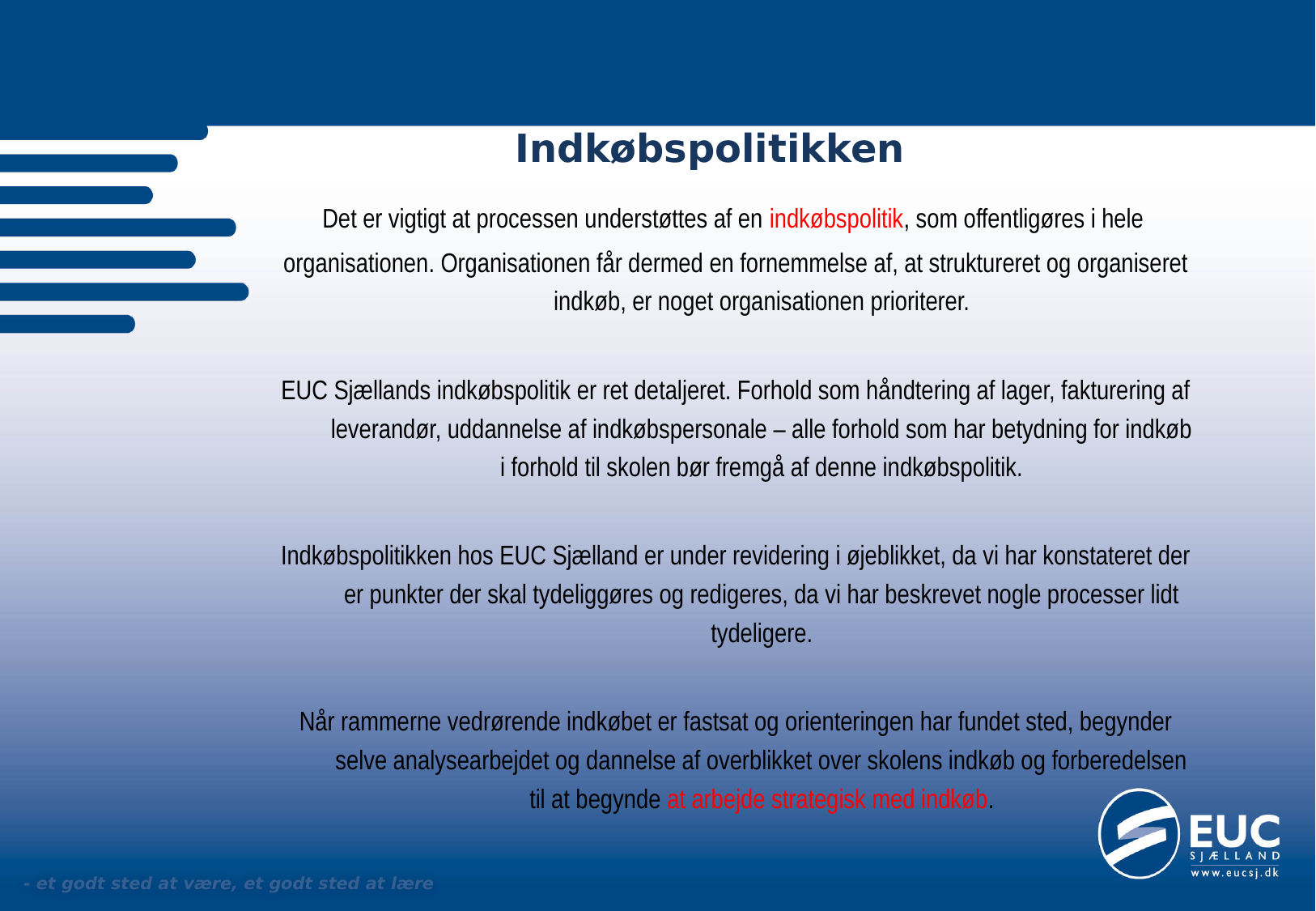

# Indkøbspolitikken
Det er vigtigt at processen understøttes af en indkøbspolitik, som offentligøres i hele
organisationen. Organisationen får dermed en fornemmelse af, at struktureret og organiseret indkøb, er noget organisationen prioriterer.

EUC Sjællands indkøbspolitik er ret detaljeret. Forhold som håndtering af lager, fakturering af leverandør, uddannelse af indkøbspersonale – alle forhold som har betydning for indkøb i forhold til skolen bør fremgå af denne indkøbspolitik.

Indkøbspolitikken hos EUC Sjælland er under revidering i øjeblikket, da vi har konstateret der er punkter der skal tydeliggøres og redigeres, da vi har beskrevet nogle processer lidt tydeligere.

Når rammerne vedrørende indkøbet er fastsat og orienteringen har fundet sted, begynder selve analysearbejdet og dannelse af overblikket over skolens indkøb og forberedelsen til at begynde at arbejde strategisk med indkøb.